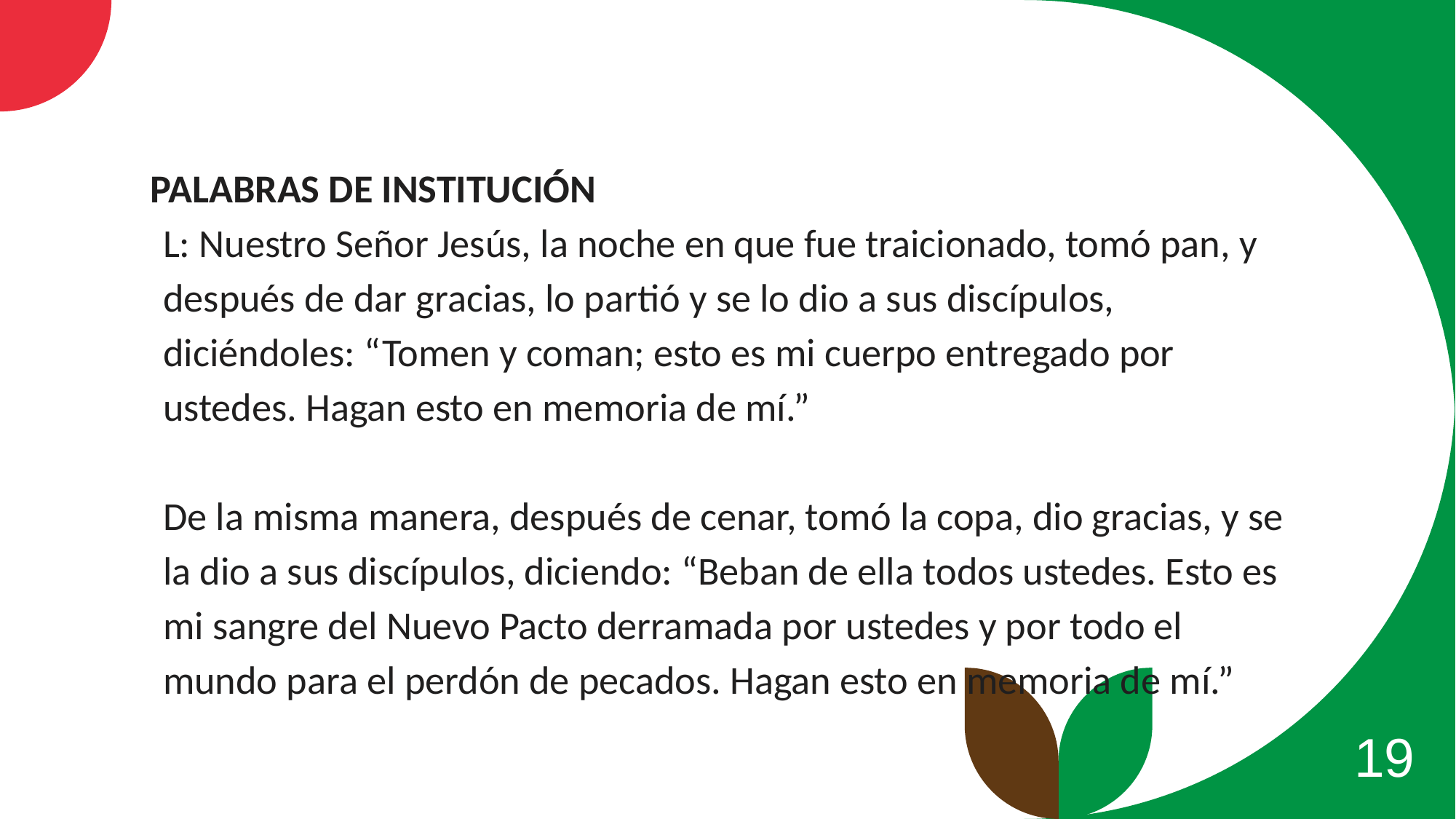

Palabras de institución
L: Nuestro Señor Jesús, la noche en que fue traicionado, tomó pan, y después de dar gracias, lo partió y se lo dio a sus discípulos, diciéndoles: “Tomen y coman; esto es mi cuerpo entregado por ustedes. Hagan esto en memoria de mí.”
De la misma manera, después de cenar, tomó la copa, dio gracias, y se la dio a sus discípulos, diciendo: “Beban de ella todos ustedes. Esto es mi sangre del Nuevo Pacto derramada por ustedes y por todo el mundo para el perdón de pecados. Hagan esto en memoria de mí.”

19